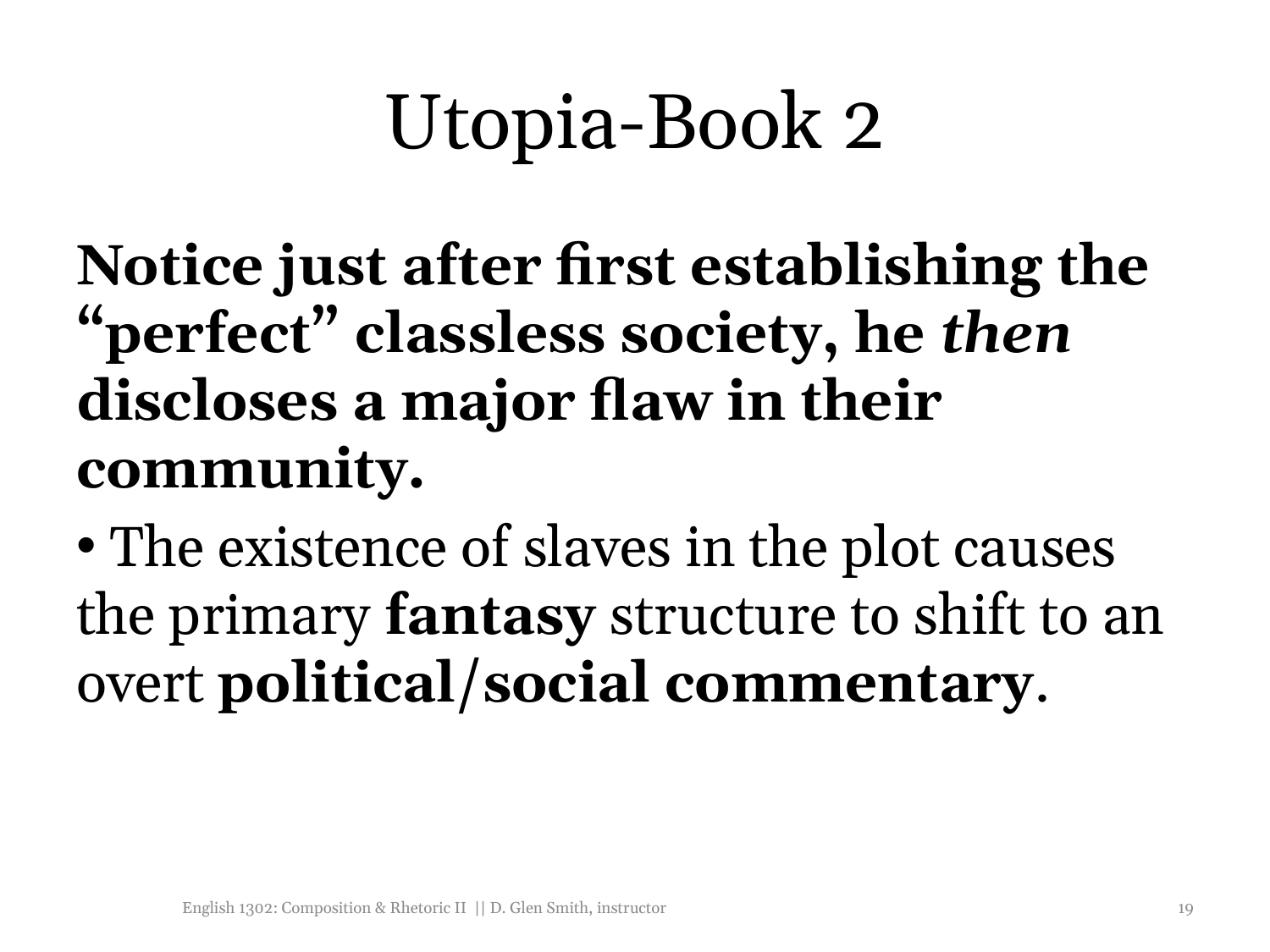

# Utopia-Book 2
Notice just after first establishing the “perfect” classless society, he then discloses a major flaw in their community.
 The existence of slaves in the plot causes the primary fantasy structure to shift to an overt political/social commentary.
English 1302: Composition & Rhetoric II  || D. Glen Smith, instructor
19